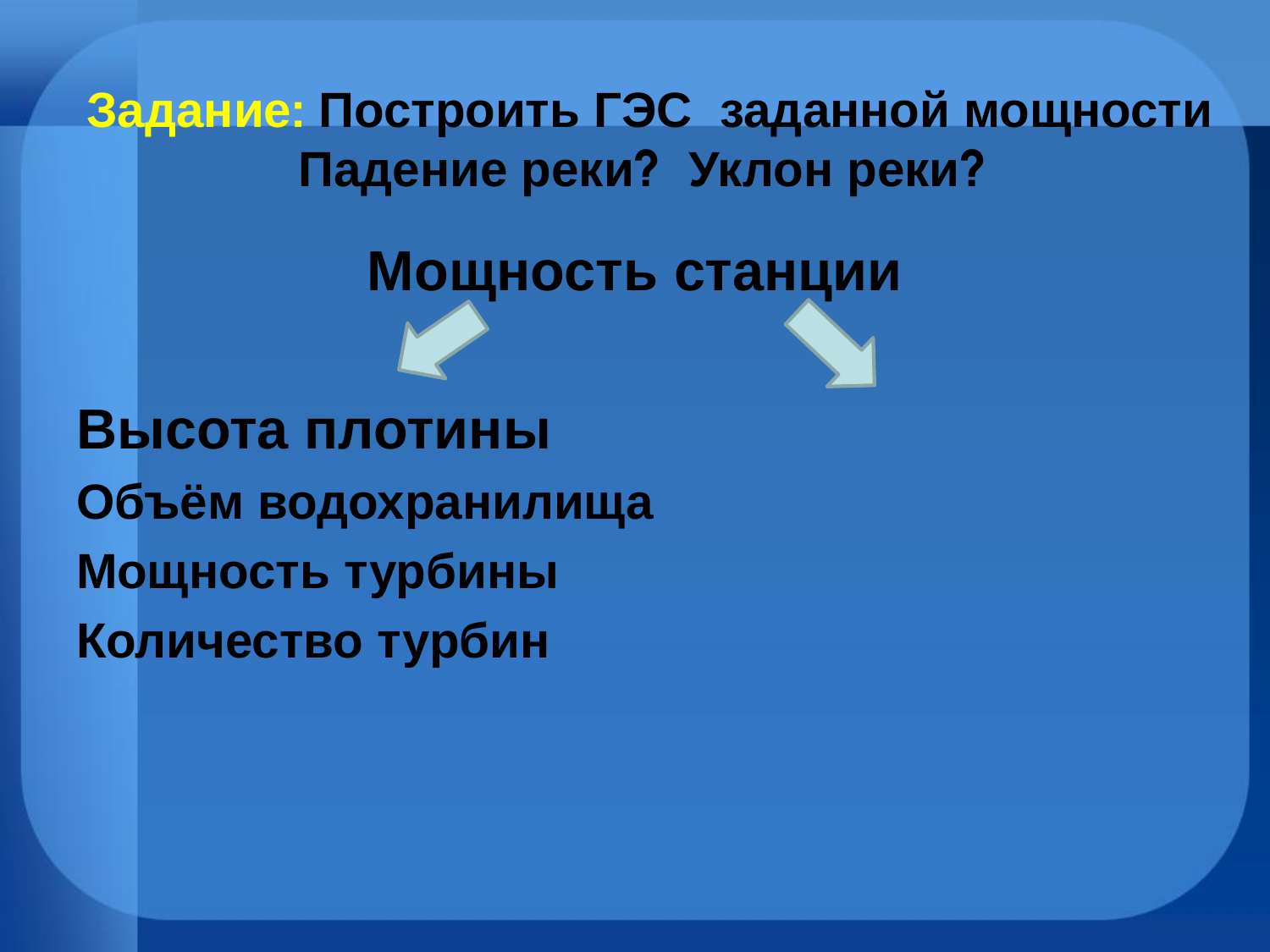

# Задание: Построить ГЭС  заданной мощности Падение реки?  Уклон реки?
Мощность станции

Высота плотины
Объём водохранилища
Мощность турбины
Количество турбин